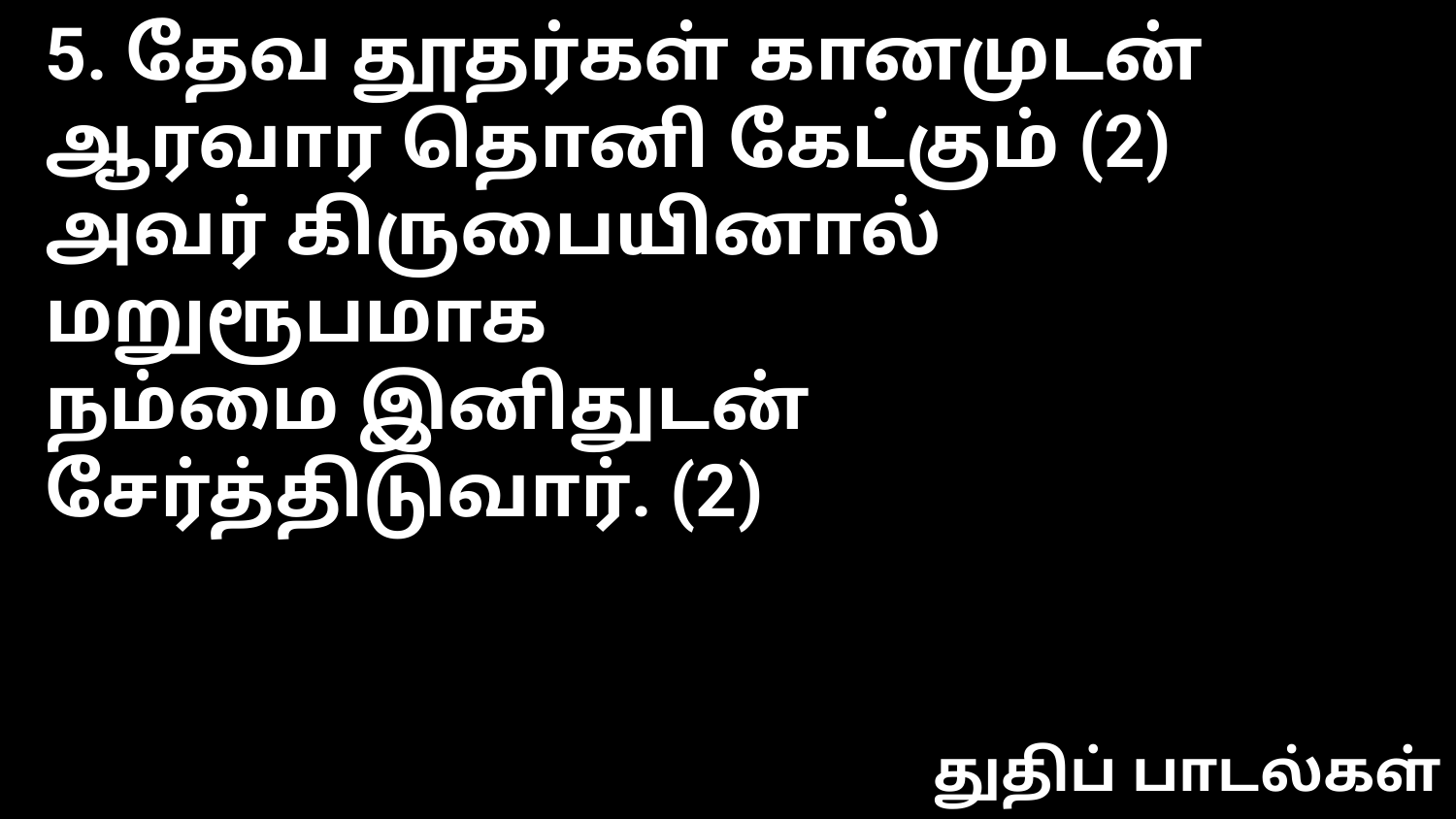

5. தேவ தூதர்கள் கானமுடன்
ஆரவார தொனி கேட்கும் (2)
அவர் கிருபையினால் மறுரூபமாக
நம்மை இனிதுடன் சேர்த்திடுவார். (2)

துதிப் பாடல்கள்